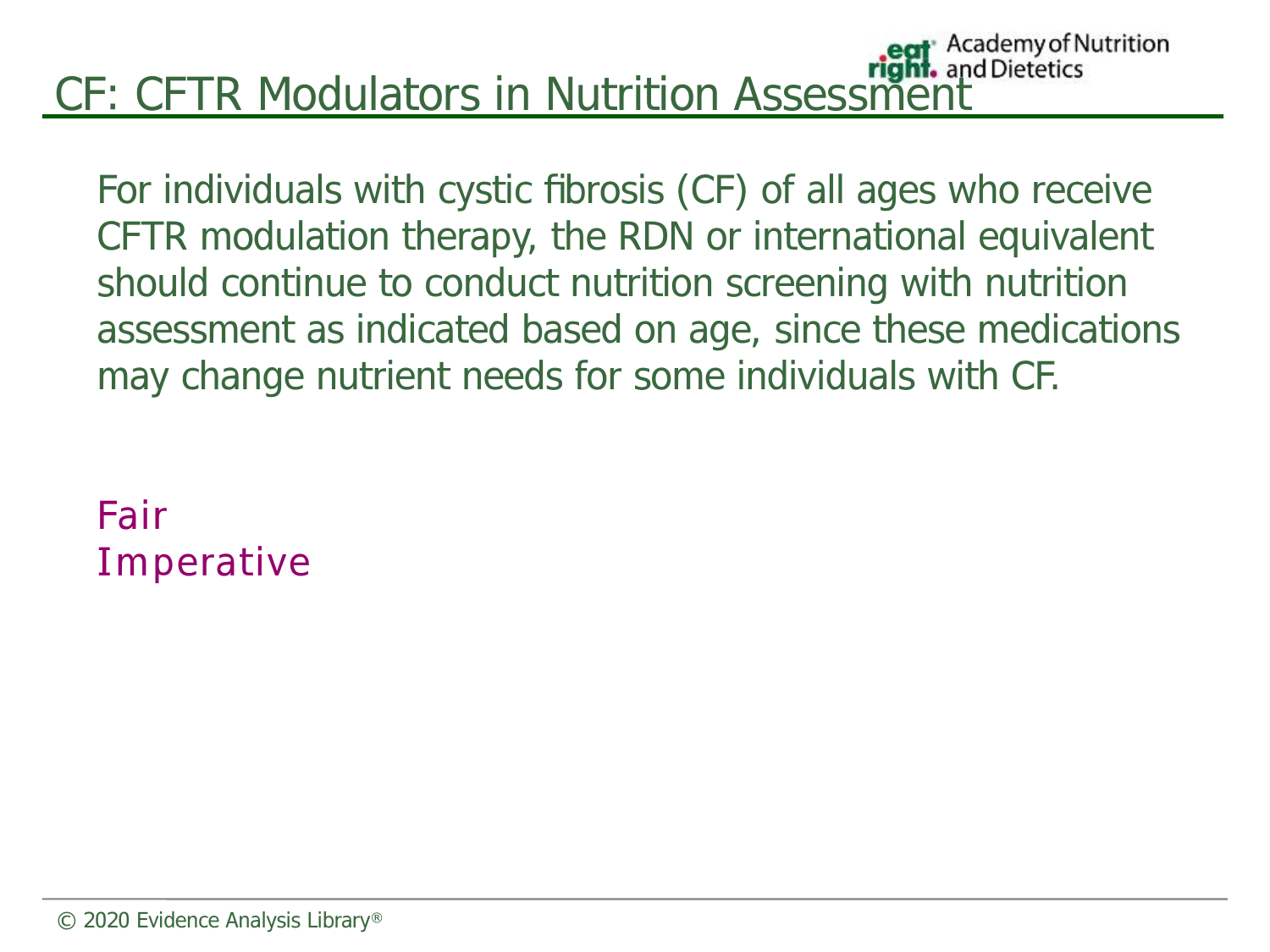

# CF: CFTR Modulators in Nutrition Assessment
For individuals with cystic fibrosis (CF) of all ages who receive CFTR modulation therapy, the RDN or international equivalent should continue to conduct nutrition screening with nutrition assessment as indicated based on age, since these medications may change nutrient needs for some individuals with CF.

Fair
Imperative
© 2020 Evidence Analysis Library®